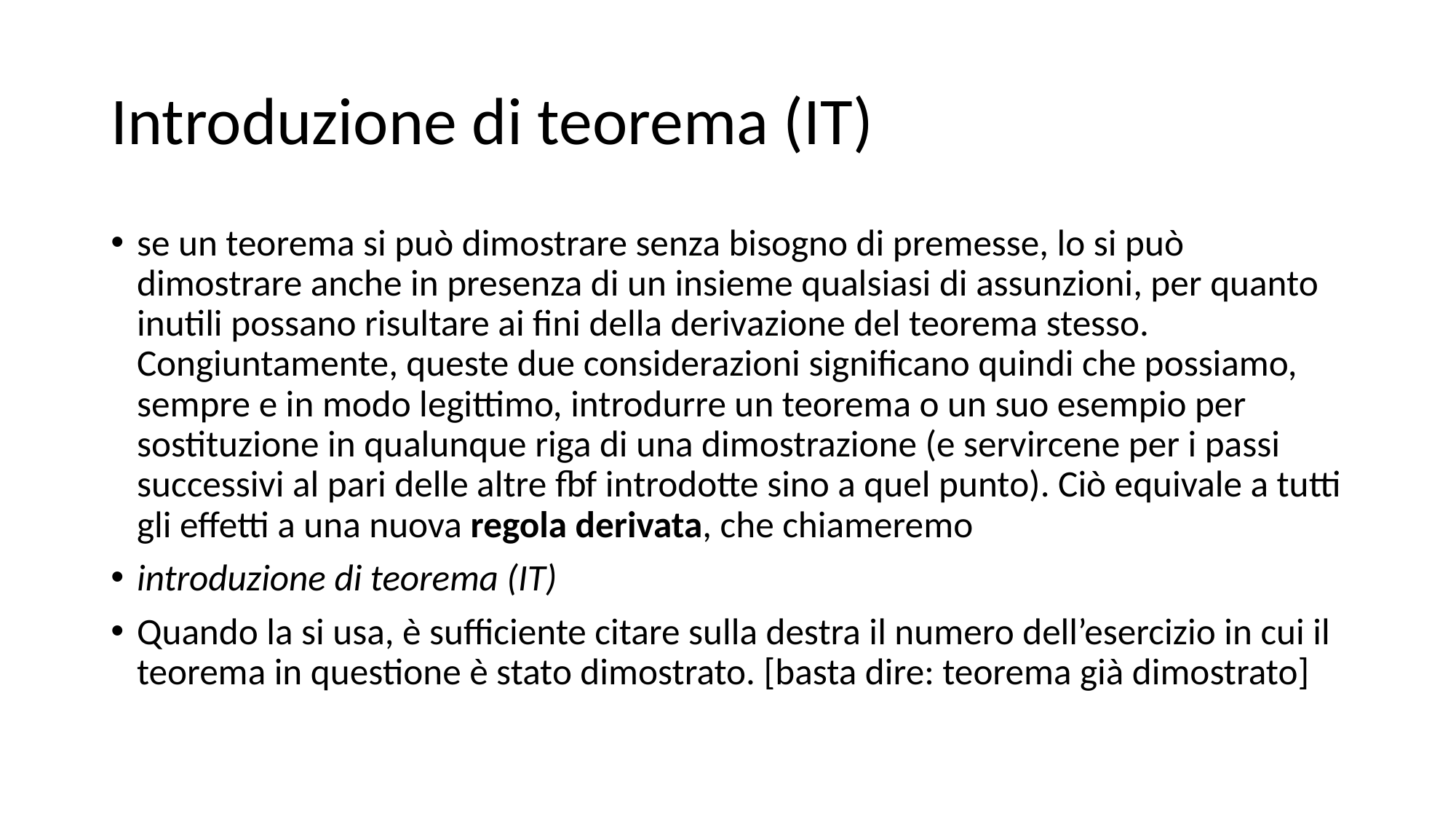

# Introduzione di teorema (IT)
se un teorema si può dimostrare senza bisogno di premesse, lo si può dimostrare anche in presenza di un insieme qualsiasi di assunzioni, per quanto inutili possano risultare ai fini della derivazione del teorema stesso. Congiuntamente, queste due considerazioni significano quindi che possiamo, sempre e in modo legittimo, introdurre un teorema o un suo esempio per sostituzione in qualunque riga di una dimostrazione (e servircene per i passi successivi al pari delle altre fbf introdotte sino a quel punto). Ciò equivale a tutti gli effetti a una nuova regola derivata, che chiameremo
introduzione di teorema (IT)
Quando la si usa, è sufficiente citare sulla destra il numero dell’esercizio in cui il teorema in questione è stato dimostrato. [basta dire: teorema già dimostrato]